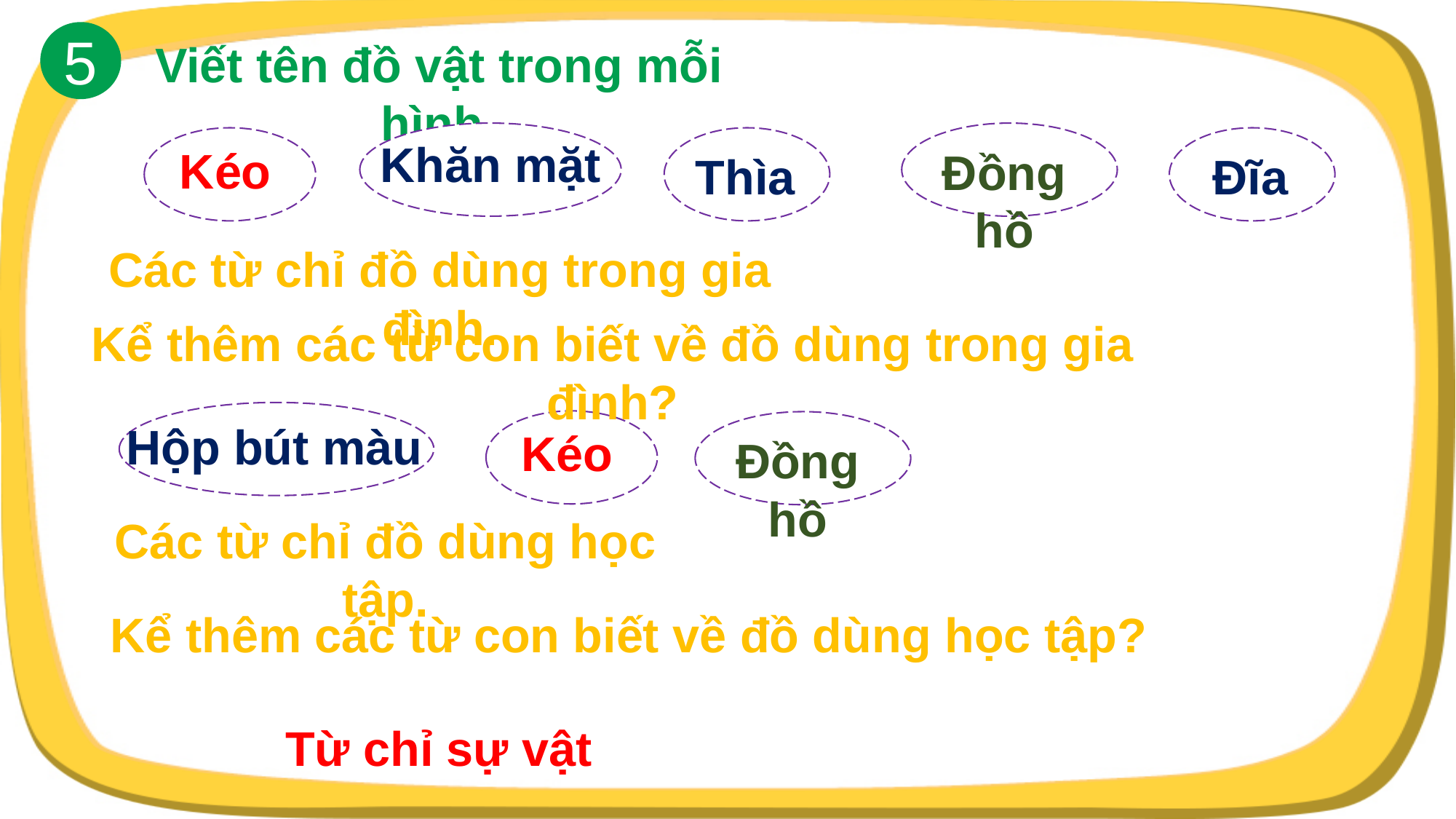

5
Viết tên đồ vật trong mỗi hình.

Đồng hồ

Khăn mặt

Đĩa

Thìa

Kéo
Các từ chỉ đồ dùng trong gia đình.
Kể thêm các từ con biết về đồ dùng trong gia đình?

Hộp bút màu

Kéo

Đồng hồ
Các từ chỉ đồ dùng học tập.
Kể thêm các từ con biết về đồ dùng học tập?
Từ chỉ sự vật